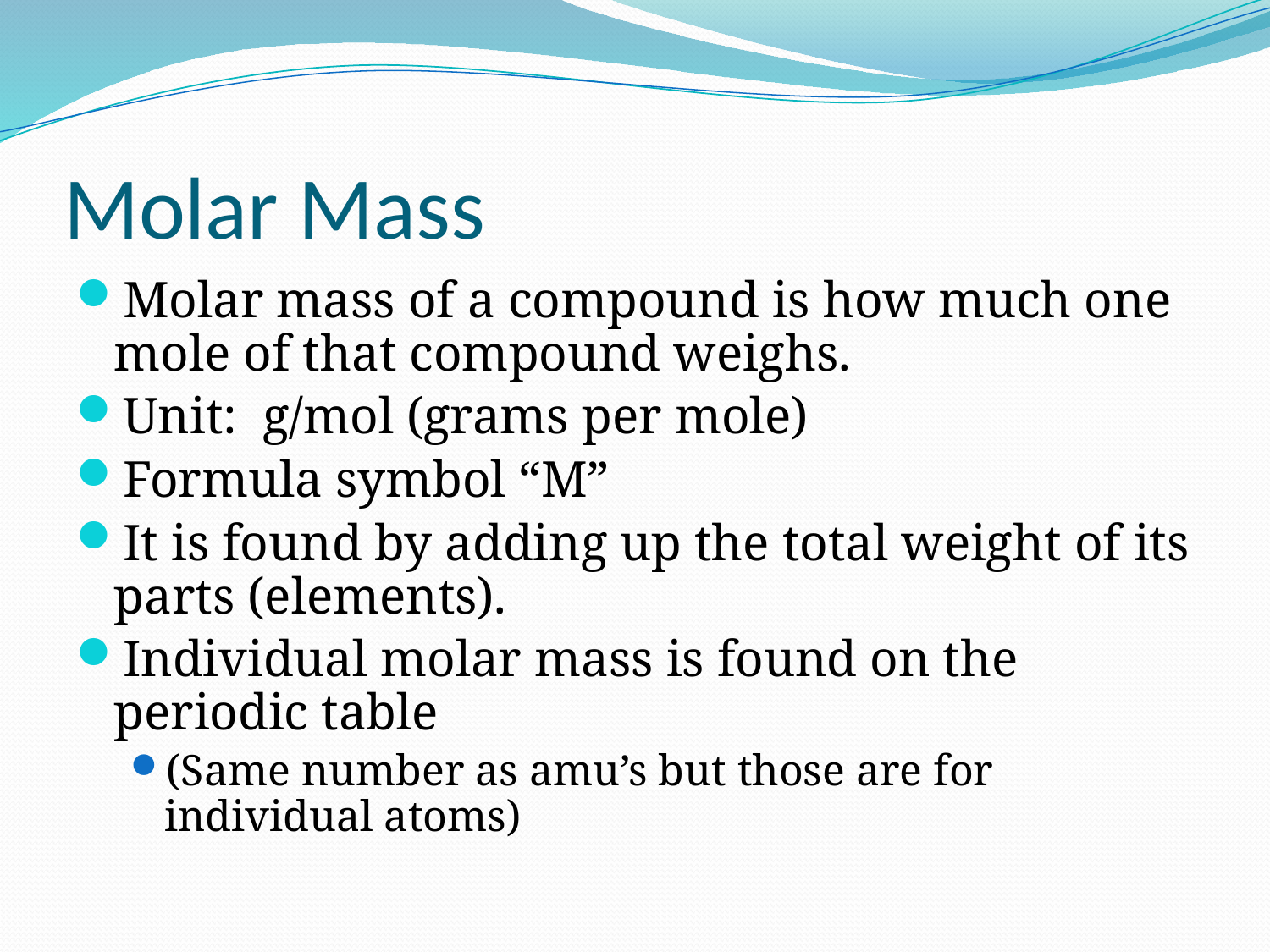

# Molar Mass
Molar mass of a compound is how much one mole of that compound weighs.
Unit:  g/mol (grams per mole)
Formula symbol “M”
It is found by adding up the total weight of its parts (elements).
Individual molar mass is found on the periodic table
(Same number as amu’s but those are for individual atoms)